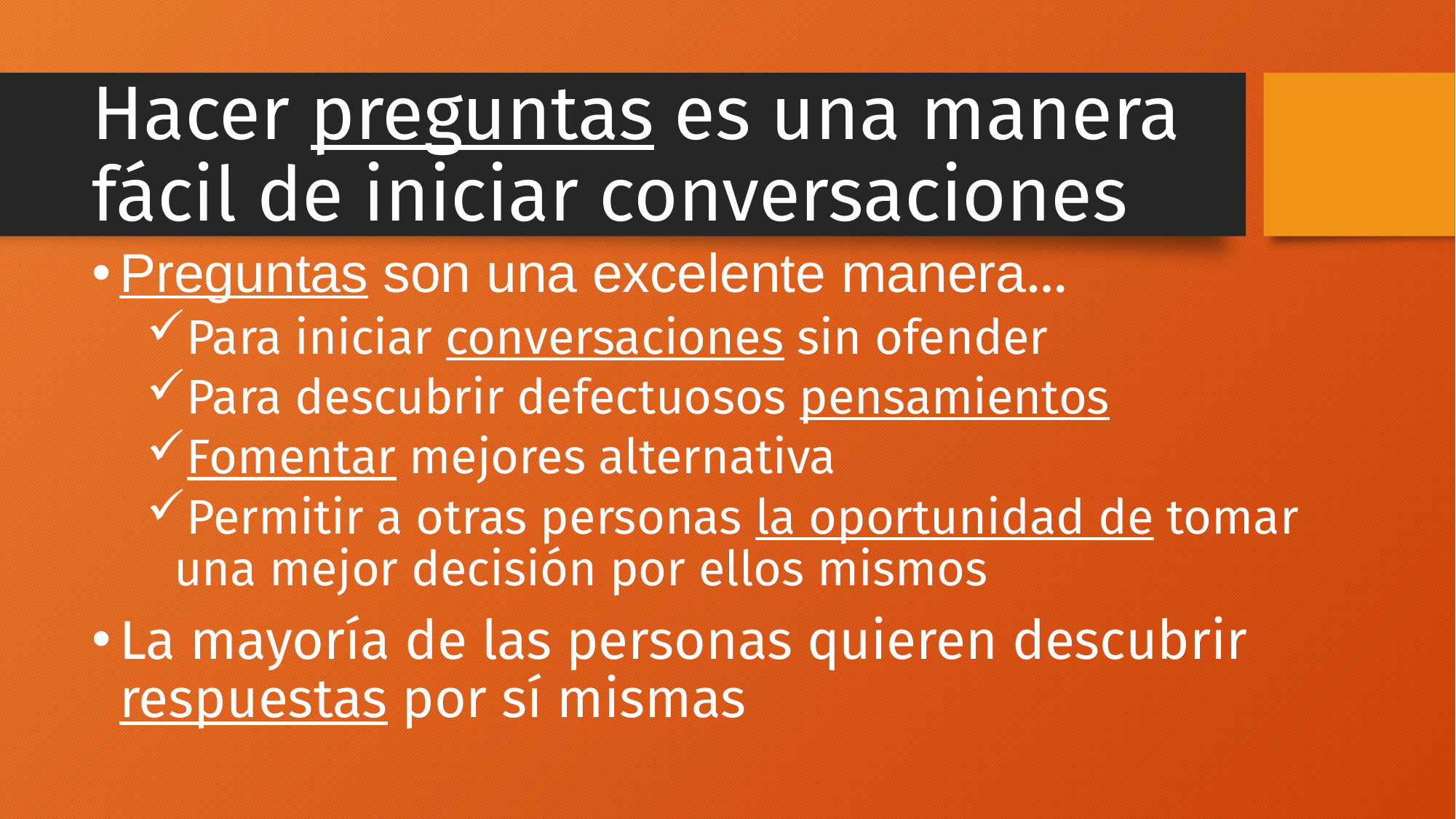

# Hacer preguntas es una manera fácil de iniciar conversaciones
Preguntas son una excelente manera…
Para iniciar conversaciones sin ofender
Para descubrir defectuosos pensamientos
Fomentar mejores alternativa
Permitir a otras personas la oportunidad de tomar una mejor decisión por ellos mismos
La mayoría de las personas quieren descubrir respuestas por sí mismas